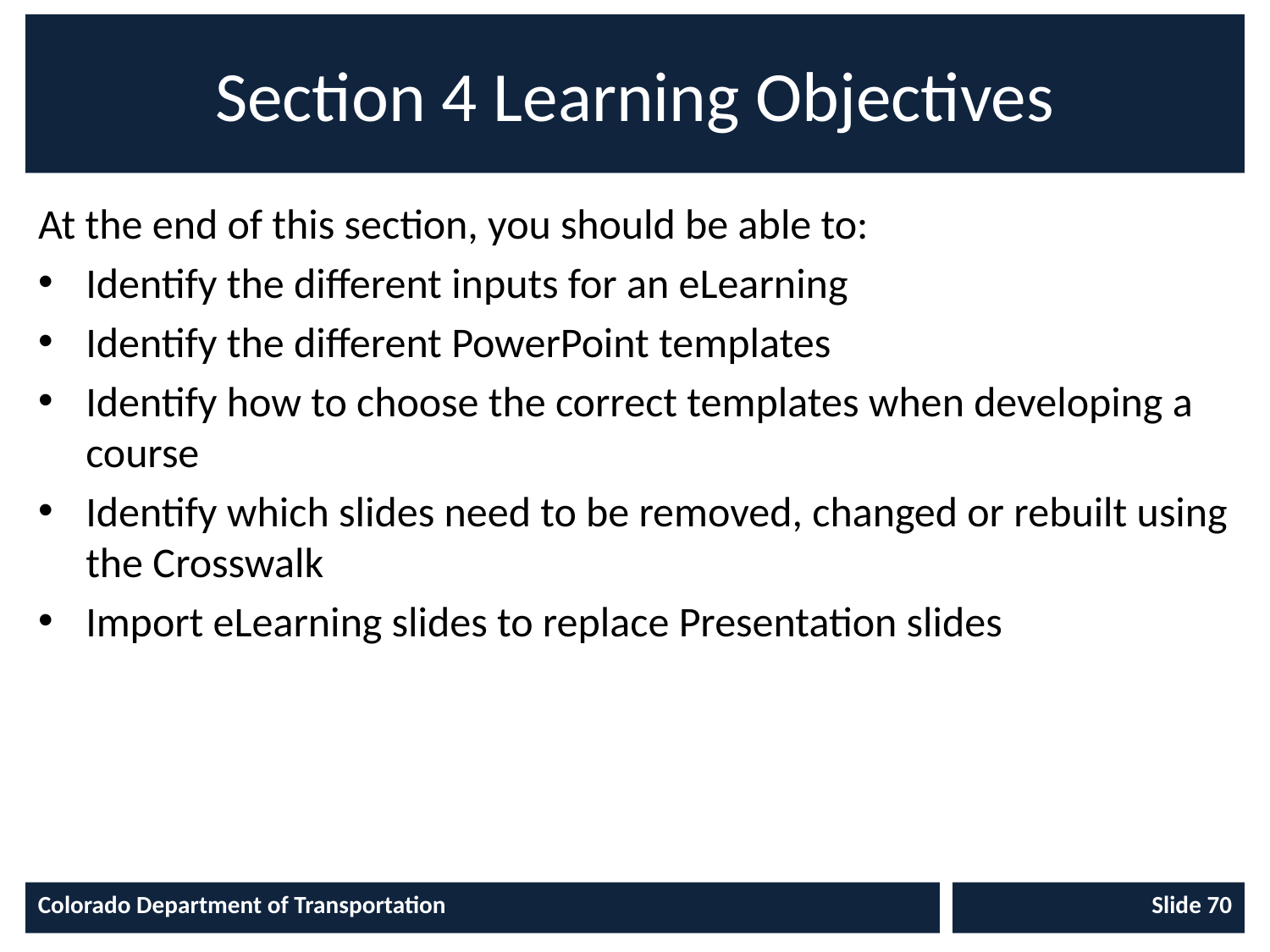

# Section 4 Learning Objectives
At the end of this section, you should be able to:
Identify the different inputs for an eLearning
Identify the different PowerPoint templates
Identify how to choose the correct templates when developing a course
Identify which slides need to be removed, changed or rebuilt using the Crosswalk
Import eLearning slides to replace Presentation slides
Colorado Department of Transportation
Slide 70